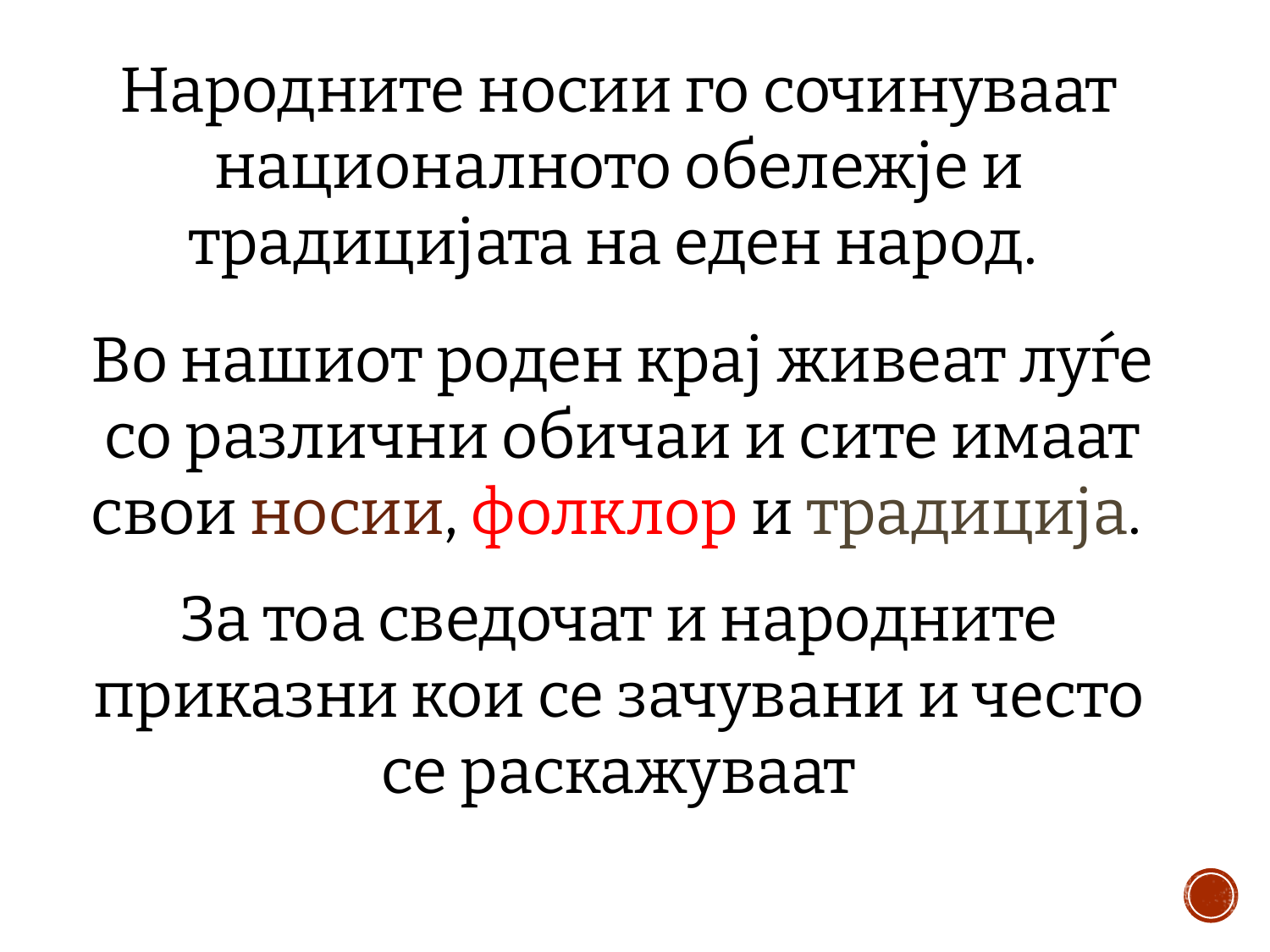

Народните носии го сочинуваат националното обележје и традицијата на еден народ.
Во нашиот роден крај живеат луѓе со различни обичаи и сите имаат свои носии, фолклор и традиција.
За тоа сведочат и народните приказни кои се зачувани и често се раскажуваат